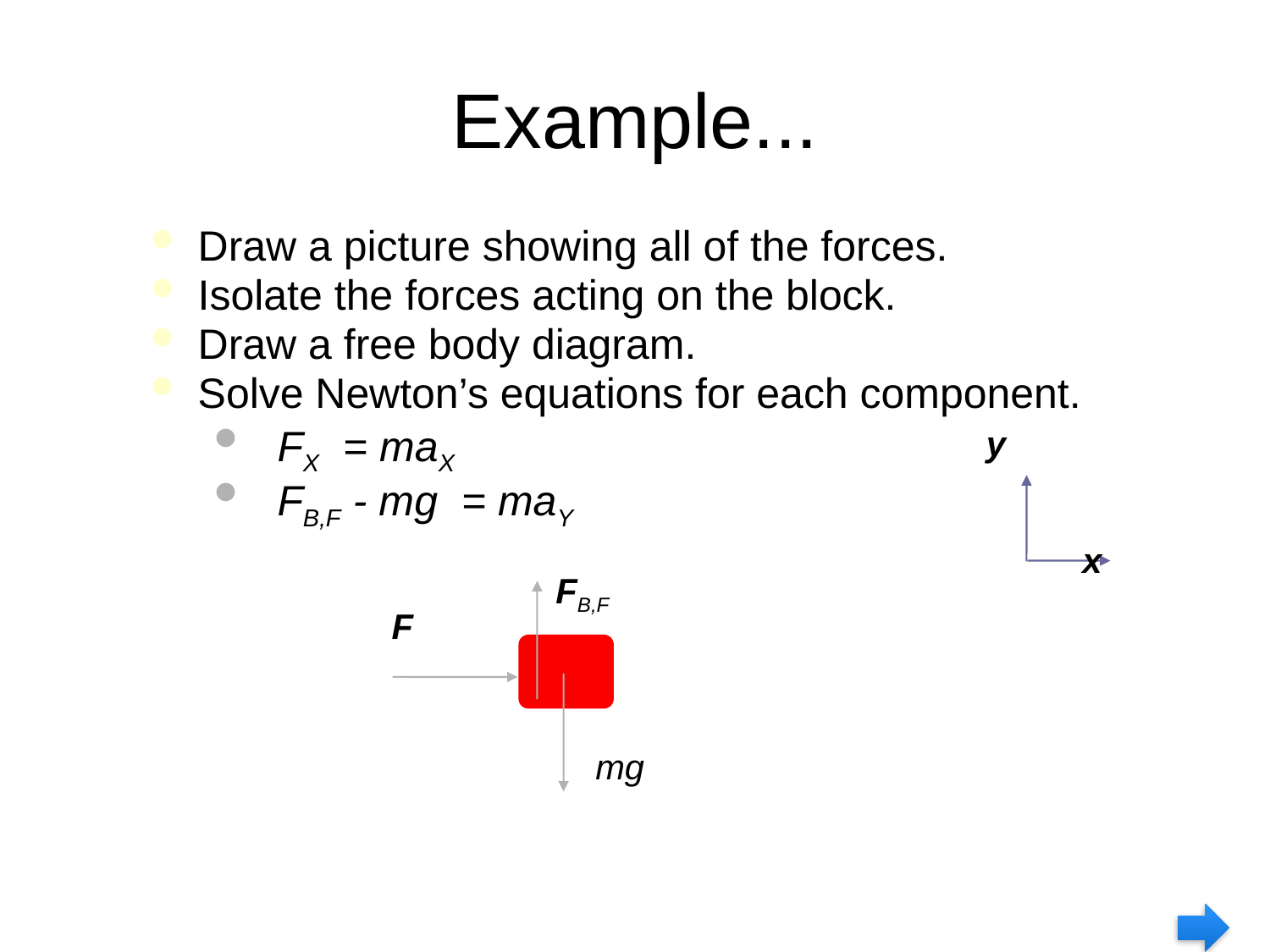

# Example...
Draw a picture showing all of the forces.
Isolate the forces acting on the block.
Draw a free body diagram.
Solve Newton’s equations for each component.
  FX  = maX
  FB,F - mg  = maY
 y

x

FB,F

F

mg